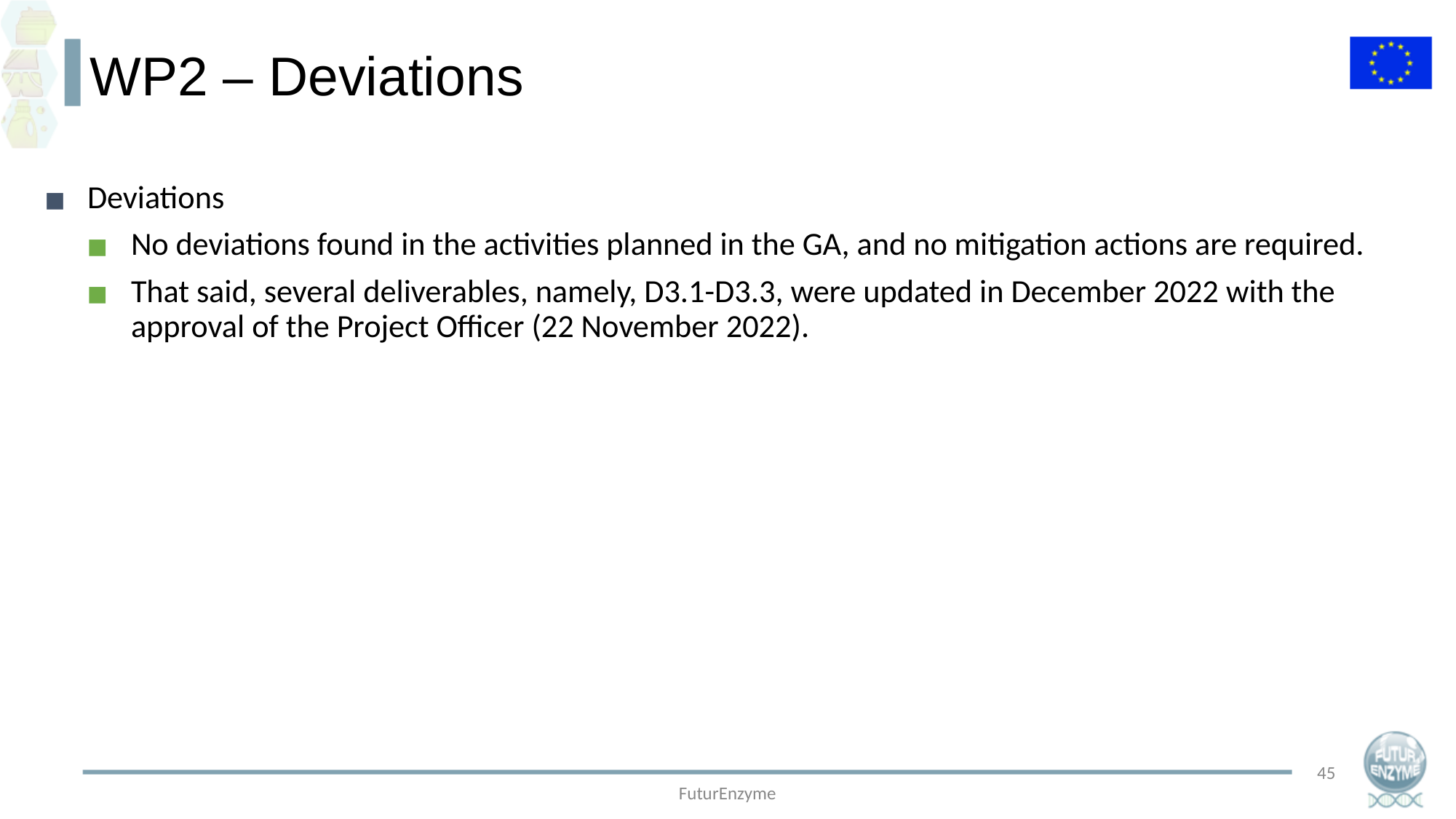

WP2 – Deviations
Deviations
No deviations found in the activities planned in the GA, and no mitigation actions are required.
That said, several deliverables, namely, D3.1-D3.3, were updated in December 2022 with the approval of the Project Officer (22 November 2022).
45
FuturEnzyme